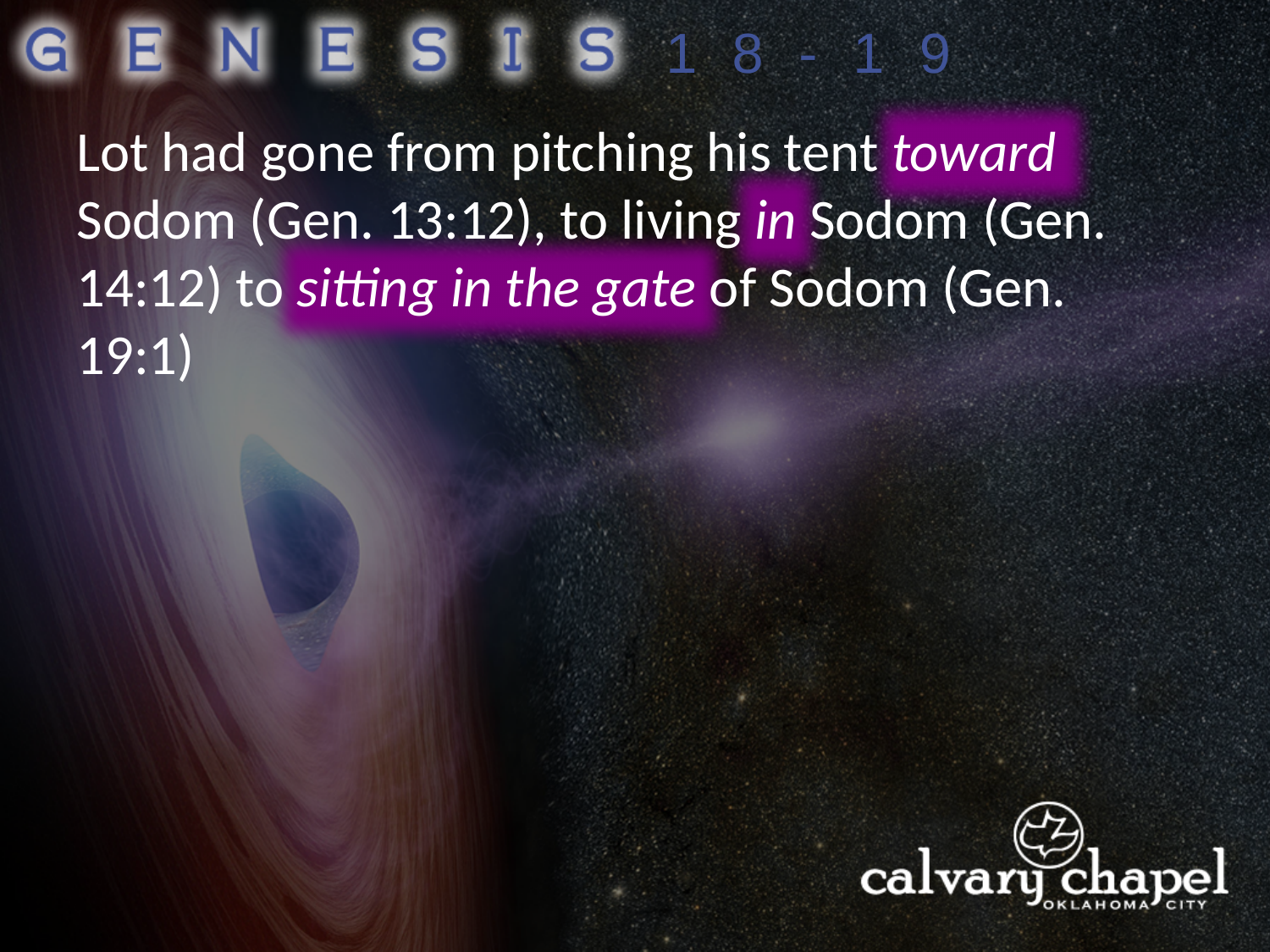

18-19

Lot had gone from pitching his tent toward Sodom (Gen. 13:12), to living in Sodom (Gen. 14:12) to sitting in the gate of Sodom (Gen. 19:1)